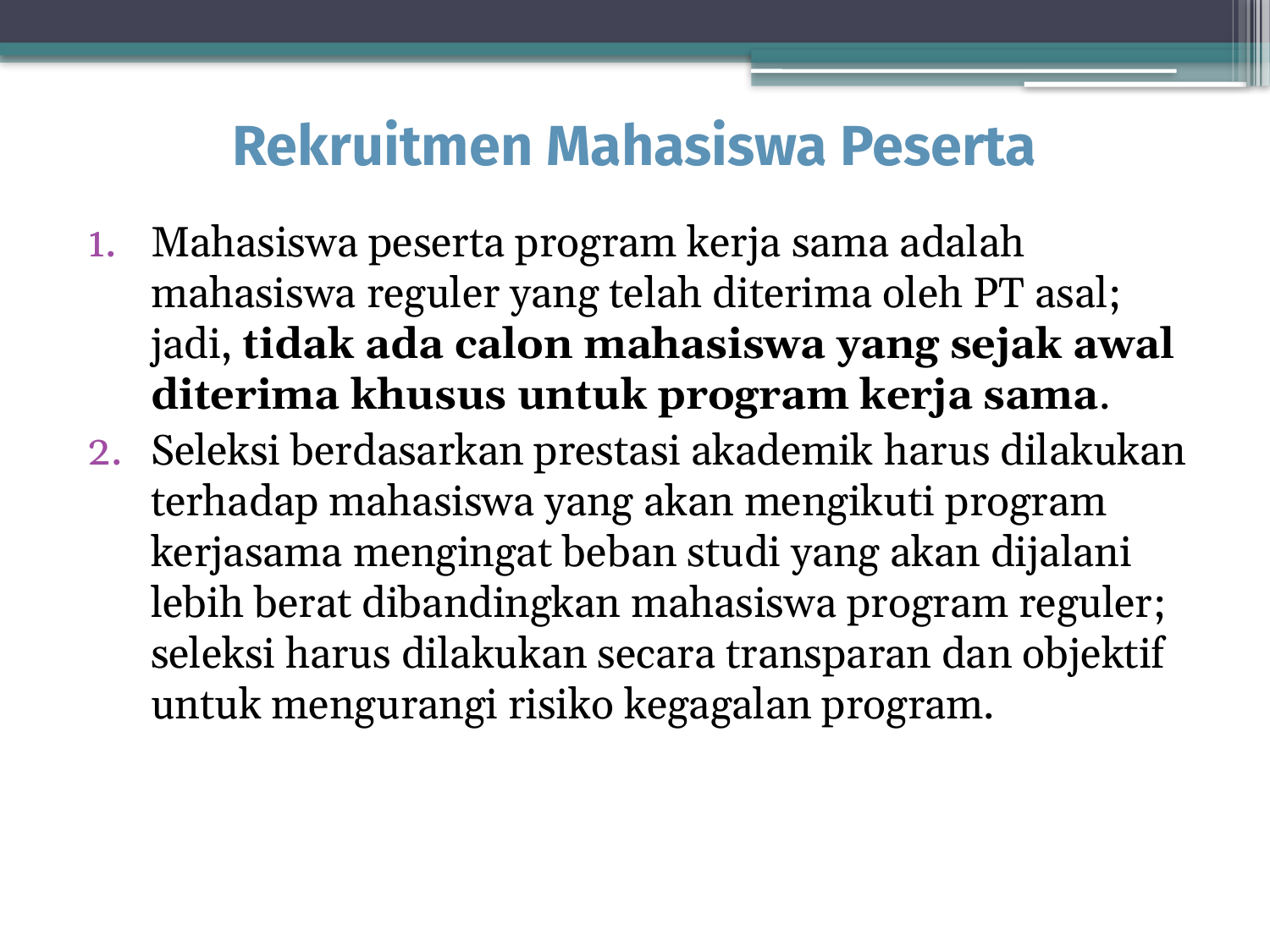

# Rekruitmen Mahasiswa Peserta
Mahasiswa peserta program kerja sama adalah mahasiswa reguler yang telah diterima oleh PT asal; jadi, tidak ada calon mahasiswa yang sejak awal diterima khusus untuk program kerja sama.
Seleksi berdasarkan prestasi akademik harus dilakukan terhadap mahasiswa yang akan mengikuti program kerjasama mengingat beban studi yang akan dijalani lebih berat dibandingkan mahasiswa program reguler; seleksi harus dilakukan secara transparan dan objektif untuk mengurangi risiko kegagalan program.